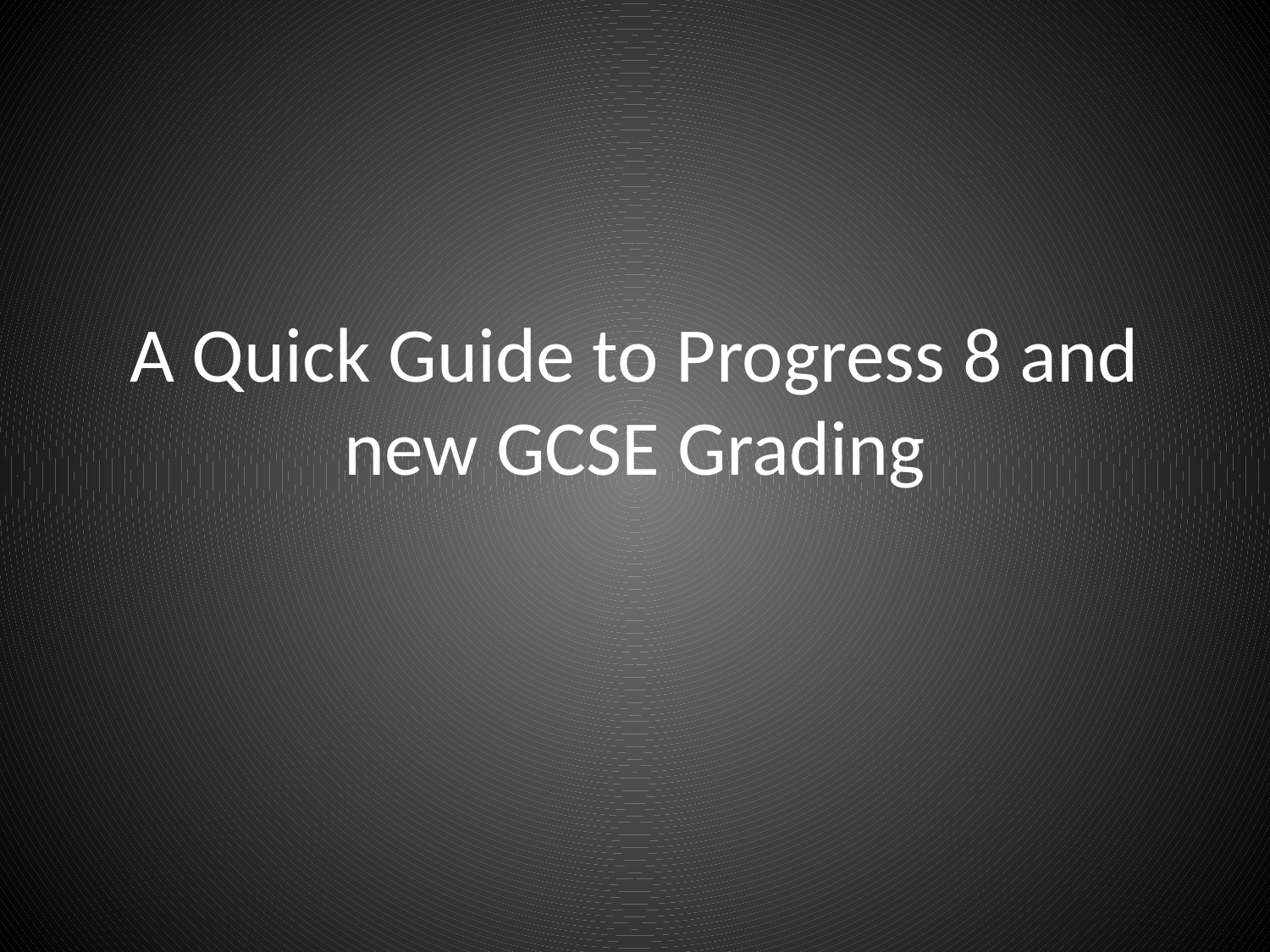

# A Quick Guide to Progress 8 and new GCSE Grading